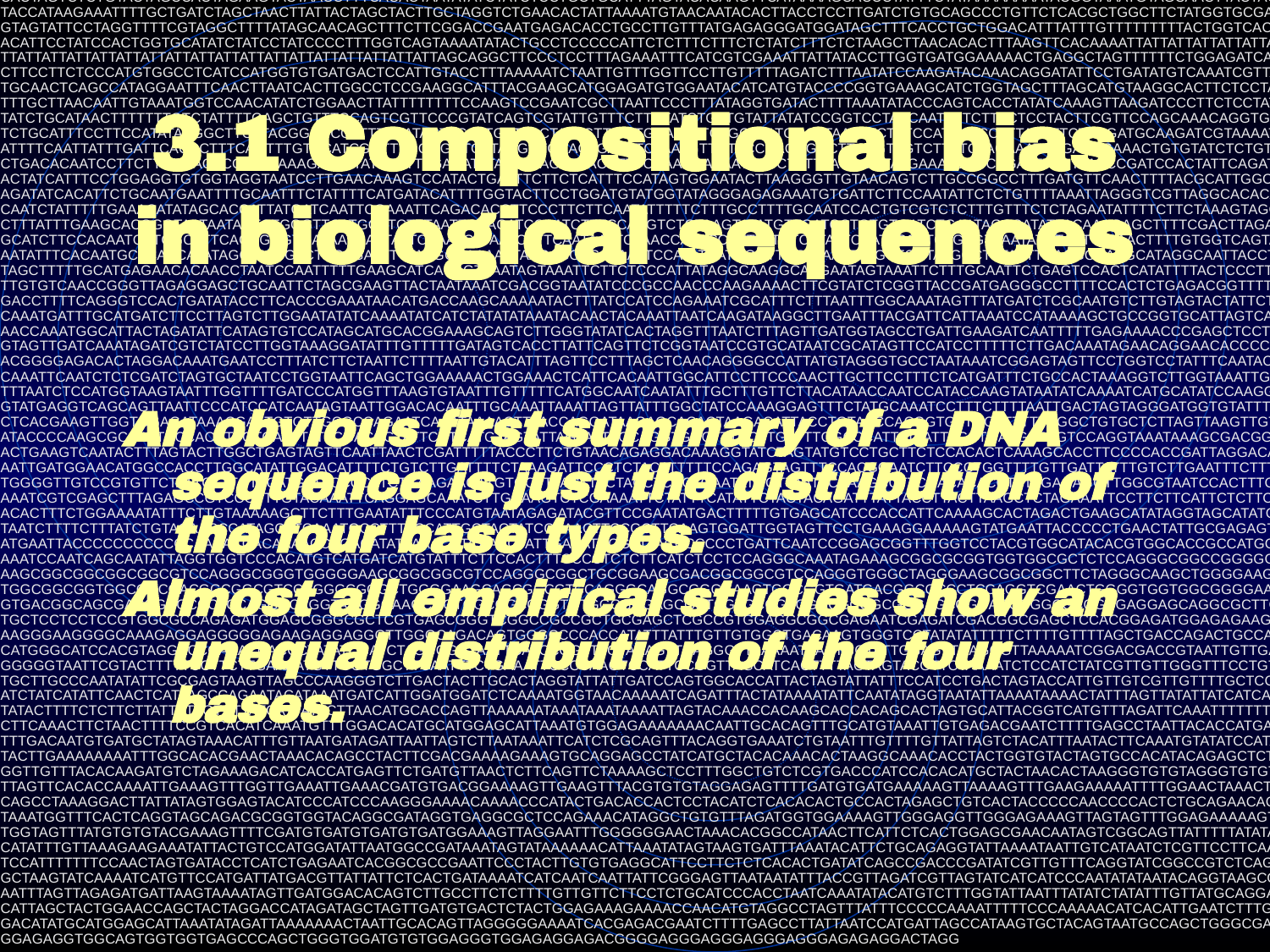

CACTAGTCTCTGTACTAGCCACTAGAAGTACTAACCTTTCACACTAATATATCTATCTCCTGCTGCATTTAGTACACAAGTTCATAAAAGCACCCTATTTCTATAAAAAAAATACGGTAAATGTAGCAACTTACTAGTACCATAAGAAATTTTGCTGATCTAGCTAACTTATTACTAGCTACTTGCTAGGTCTGAACACTATTAAAATGTAACAATACACTTACCTCCTTGATCTGTGCAGCCCTGTTCTCACGCTGGCTTCTATGGTGCGAGTAGTATTCCTAGGTTTTCGTAGGCTTTTATAGCAACAGCTTTCTTCGGACCGAATGAGACACCTGCCTTGTTTATGAGAGGGATGGATAGCTTTCACCTGCTGGACATTTATTTGTTTTTTTTTACTGGTCACTACATTCCTATCCACTGGTGCATATCTATCCTATCCCCTTTGGTCAGTAAAATATACTGCCTCCCCCATTCTCTTTCTTTCTCTATCTTTCTCTAAGCTTAACACACTTTAAGTTCACAAAATTATTATTATTATTATTATTATTATTATTATTATTATTATTATTATTATTATTATTATTATTATTATTATTAGCAGGCTTCCCTCCTTTAGAAATTTCATCGTCGAAATTATTATACCTTGGTGATGGAAAAACTGAGGCTAGTTTTTTCTGGAGATCATCTTCCTTCTCCCATGTGGCCTCATCCATGGTGTGATGACTCCATTGTACCTTTAAAAATCTAATTGTTTGGTTCCTTGTTTTTAGATCTTTAATATCCAAGATACAAACAGGATATTCCTGATATGTCAAATCGTTATGCAACTCAGCCATAGGAATTTCAACTTAATCACTTGGCCTCCGAAGGCATTTACGAAGCATGGAGATGTGGAATACATCATGTACCCCGGTGAAAGCATCTGGTAGCTTTAGCATGTAAGGCACTTCTCCTATTTGCTTAACAATTGTAAATGGTCCAACATATCTGGAACTTATTTTTTTTCCAAGTCCGAATCGCTTAATTCCCTTTATAGGTGATACTTTTAAATATACCCAGTCACCTATATCAAAGTTAAGATCCCTTCTCCTATTATCTGCATAACTTTTTTTGTCTATTTTGAGCTGTTTGCAGTCGTTCCCGTATCAGTCGTATTGTTTCTTCTATCTGTTGTATTATATCCGGTCCTAACAATTTTCTTTCTCCTACTTCGTTCCAGCAAACAGGTGTTCTGCATTTCCTTCCATATAAGGCTTCATACGGAGCCATTTGTATACTAGATTGATAACTATTGTTATATGCAAATTCTGCTAATGGCATAAATTCTTTCCATGATCCTTTAAATTCTAGGATGCAAGATCGTAAAATATTTTCAATTATTTGATTCACCCTTTCAGTTTGTCCATCGGTTTGGGGGTGATACGCTGCACTGAAATCTAATGTTGTTCCCACGGGCTTGTGTAGTCTTTTCTAGAAATTGGACAGAAACTGTGTATCTCTGTCTGACACAATCCTTCTTGGAACACCATGTAAAGATACTATTTCTTTGACATATAGTTTAGCTAACCTTTCCAAAGAAAATTTGCTTTTAACGGGTATGAAATGAGCAGATTTTGTTAACCGATCCACTATTCAGATACTATCATTTCCTGGAGGTGTGGTAGGTAATCCTTGAACAAAGTCCATACTGATTTCTTCTCATTTCCATAGTGGAATACTTAAGGGTTGTAACAGTCTTGCCGGCCTTTGATGTTCAACTTTTACGCATTGGCAGATATCACATTCTGCAATGAATTTTGCAATTTCTATTTTCATGATACATTTTGGTACTTCCTGGATGTATGGTATAGGGAGAGAAATGTGATTCTTCCAATATTCTCTGTTTTAAATTAGGGTCGTTAGGCACACACAATCTATTTTTGAAACATATAGCACCATTATGATCAATTCGAAATTCAGACACCTTCCCTTCTTCAATATTTTTCTTTGCCTTTTGCAATCCACTGTCGTCTCTTTGTTTCTCTAGAATATTTTCTTCTAAAGTAGGCTTTATTTGAAGCACGGGTAATAATACTCTGGGTTCATGGATCTTTAATTCCACATCCAATCTTTCCAAGTCTCTAAGTATATGTTGATCCTGTGTGATCTGAATAGCCATATTACAAAGAGCTTTTCGACTTAGAGCATCTTCCACAATGTTGGCTTTCAGAGGGTGATAATGAATATTCAAATCATAATCTTTCAATAATTCTAACCATCCCCTTTATCTCATATTCAATTCCTTCTGAGTAAATATGTACTTTAAACTTTTGTGGTCAGTAAATATTTCACAATGCTCACCATATAGGTAATGTCTCCAGATTTTTAAGGCAAAAATAACAGCAGCTAATTCCATATCATGGGTTGGATAATTTTGCTCGTATGGCTTTAATTGACGCGAAGCATAGGCAATTACCTTAGCTTTTTGCATGAGAACACAACCTAATCCAATTTTTGAAGCATCACAGTAAATAGTAAATTCTTCTCCCATTATAGGCAAGGCAAGAATAGTAAATTCTTTGCAATTCTGAGTCCACTCATATTTTACTCCCTTTTGTGTCAACCGGGTTAGAGGAGCTGCAATTCTAGCGAAGTTACTAATAAATCGACGGTAATATCCCGCCAACCCAAGAAAACTTCGTATCTCGGTTACCGATGAGGGCCTTTTCCACTCTGAGACGGTTTTGACCTTTTCAGGGTCCACTGATATACCTTCACCCGAAATAACATGACCAAGCAAAAATACTTTATCCATCCAGAAATCGCATTTCTTTAATTTGGCAAATAGTTTATGATCTCGCAATGTCTTGTAGTACTATTCTCAAATGATTTGCATGATCTTCCTTAGTCTTGGAATATATCAAAATATCATCTATATATAAATACAACTACAAATTAATCAAGATAAGGCTTGAATTTACGATTCATTAAATCCATAAAAGCTGCCGGTGCATTAGTCAAACCAAATGGCATTACTAGATATTCATAGTGTCCATAGCATGCACGGAAAGCAGTCTTGGGTATATCACTAGGTTTAATCTTTAGTTGATGGTAGCCTGATTGAAGATCAATTTTTGAGAAAACCCGAGCTCCTTGTAGTTGATCAAATAGATCGTCTATCCTTGGTAAAGGATATTTGTTTTTGATAGTCACCTTATTCAGTTCTCGGTAATCCGTGCATAATCGCATAGTTCCATCCTTTTTCTTGACAAATAGAACAGGAACACCCCCACGGGGAGACACTAGGACAAATGAATCCTTTATCTTCTAATTCTTTTAATTGTACATTTAGTTCCTTTAGCTCAACAGGGGCCATTATGTAGGGTGCCTAATAAATCGGAGTAGTTCCTGGTCCTATTTCAATACCAAATTCAATCTCTCGATCTAGTGCTAATCCTGGTAATTCAGCTGGAAAAACTGGAAACTCATTCACAATTGGCATTCCTTCCCAACTTGCTTCCTTTCTCATGATTTCTGCCACTAAAGGTCTTGGTAAATTGTTTTAATCTCCATGGTAAGTAATTTGGTTTTGATCCCATGGTTTAAGTGTAATTTGTTTTTCATGGCAATCAATATTTGCTTTGTTCTTACATAACCAATCCATACCAAGTATAATATCAAAATCATGCATATCCAAGGGTATGAGGTCAGCAGTTAATTCCCATCCATCAATAGTAATTGGACACAATTTGCAAATTAAATTAGTTATTTGGCTATCCAAAGGAGTTTCTATGCAAATCCTTTCTTTTAATTGACTAGTAGGGATGGTGTATTTTCTCACGAAGTTGGTGGAGATAAACGAATGTGTTGCGCCAGAATCAAATAAAACTTTACCAGGATAAGAGCACACTAAGACATTACCTGTAACCACGGTGTTGGATTTTTCGGCTGTGCTCTTAGTTAAGTTGTATACCCCAAGCGCGATTCCCACCTTGTGAATTATTCGACCGTATTCCTCATGTAGTATTAGTATTTGCAGGTGGCTTTCCTTGATTTGGCCCATTATTATTTGCTGAAGATGGTCCAGGTAAATAAAGCGACGGTACTGAAGTCAATACTTTAGTACTTGGCTGAGTAGTTCAATTAACTCGATTTTTACCCTTCTGTAACAGAGGACAAAGGTATCTAGTATGTCCTGCTTCTCCACACTCAAAGCACCTTCCCCACCGATTAGGACAAATTGATGGAACATGGCCACCTTGGCATATTGGACATTTTCTGTCTTGATTTTCTAAAGATTCCCTCTACATTTTTCCAGAGTAGTTTCCACGGAATCTTCCCTGGTTTTGTTGATTATTTGTCTTGAATTTCTTTTGGGGTTGTCCGTGTTCTATTCTTTGTTCATGATACCCCTTCTCAAGAAGTTGTGCTTTACTTACTACCTCCCTGAATATGGTTAATTCAAAGGCTTCGACACACCTTTTGAGAGGTTGGCGTAATCCACTTTCAAATCGTCGAGCTTTAGAGCCGTCCGTTTGTACAAATTCAGGAGCAAATCTTGCAAGTCTCGAAAATTCTATTTCATATTCTACTACAGATTTATTACCTTACTTAAGCTCTAGAAATTCCTTCTTCATTCTCTTCACACTTTCTGGAAAATATTTCTTGTAAAAAGCTTCTTTGAATATTTCCCATGTAATAGAGATACGTTCCGAATATGACTTTTTGTGAGCATCCCACCATTCAAAAGCACTAGACTGAAGCATATAGGTAGCATATGTAATCTTTTCTTTATCTGTACAACCCATAGCTTCAAATGCCTTTTCCATTGCTACTATCCAAACTTCCGCTTCAAGTGGATTGGTAGTTCCTGAAAGGAAAAAGTATGAATTACCCCCTGAACTATTGCGAGAGTATGAATTACCCCCCCCCCCCAAAACCACAAAACCAGACATATTAAACCTCAAACTATTGAAATCGGATTACCCCCCCTGATTCAATCCGGAGCGGTTTGGTCCTACGTGGCATACACGTGGCACCGCCATGGAAATCCAATCAGCAATATTAGGTGGTCCCACATGTCATGATCATGTATTTCTTCCACTTTCCCCTCTCTTCATCTCCTCCAGGGCAAATAGAAAGCGGCGCGGTGGTGGCGCTCTCCAGGGCGGCCGGGGGAAGCGGCGGCGGCGGCGTCCAGGGCGGGTGGGGGAAGCGGCGGCGTCCAGGGCGGCTGCGGAAGCGACGGCGGCGTCCAGGGTGGGCTAGGGAAGCGGCGGCTTCTAGGGCAAGCTGGGGAAGTGGCGGCGGTGGCGGCGACGGCGGCGTCCAGGGCGGGCTGGGGAAGCAGCGGCGTCCAGGGCAGGCGGGGAAGTGGCGGTGATGACGGCGCCCTCCAGGTCGAACTGGGGTGGTGGCGGGGAAGTGACGGCAGCGACGGCGCCCTCCAGGGCAGGTAGGGGAAGCGGTGGCGGCGGGTGTGGCGGGAGCGCTCGTGCGGTGGGCGCGGCGGGAGCGGGAGCGGGCGCGGCGAGGAGCAGGCGCTTGTGCTCCTCCTCCGTGGCGCCAGAGATGGAGCGGGCGCTCGTGAGCGGGTCGGCCGCCGCTGCGAGCTCGCCGTGGAGGCGGCGAGAATCGAGATCGACGGCGAGCTCCACGGAGATGGAGAGAAGAAGGGAAGGGGCAAAGAGGAGGGGGAGAAGAGGAGGGTTGGGCAGACAGTGGGCCCCACCATATTTATTTGTTGTGGCTGACAAGTGGGTCCTATATATTTTTCTTTTGTTTTAGCTGACCAGACTGCCACATGGGCATCCACGTAGGACCGAAACCACCCTATATCGATCTAGGGGGTAATTCATCCGGTTTGTAAAGTTCAGGGTTAAAAATAACTGGTATTGGAGTTCAGGGTTAAAAATCGGACGACCGTAATTGTTGAGGGGGTAATTCGTACTTTTTCCTTCTTGAAAATGTTGGTGGCTTCAATTTCTGAAATTCCCCAAGTCCATTCCGGTTAGCATCACTTTTAGTAGTACGTTCTAAAATCTCCATCTATCGTTGTTGGGTTTCCTGTTGCTTGCCCAATATATTCGCGAGTAAGTTAGCCCAAGGGTCTTGACTACTTGCACTAGGTATTATTGATCCAGTGGCACCATTACTAGTATTATTTCCATCCTGACTAGTACCATTGTTGTCGTTGTTTTGCTCCATCTATCATATTCAACTCATTAGCCAGAATACATAAATGATCATTGGATGGATCTCAAAATGGTAACAAAAATCAGATTTACTATAAAATATTCAATATAGGTAATATTAAAATAAAACTATTTAGTTATATTATCATCATTATACTTTTCTCTTCTTATTTTAGTCTTATCATTATTCTTAACATGCACCAGTTAAAAAATAAATAAATAAAATTAGTACAAACCACAAGCACCACAGCACTAGTGCATTACGGTCATGTTTAGATTCAAATTTTTTTCTTCAAACTTCTAACTTTTCCGTCACATCAAATGTTTGGACACATGCATGGAGCATTAAATGTGGAGAAAAAAACAATTGCACAGTTTGCATGTAAATTGTGAGACGAATCTTTTGAGCCTAATTACACCATGATTTGACAATGTGATGCTATAGTAAACATTTGTTAATGATAGATTAATTAGTCTTAATAAATTCATCTCGCAGTTTACAGGTGAAATCTGTAATTTGTTTTGTTATTAGTCTACATTTAATACTTCAAATGTATATCCATATACTTGAAAAAAAATTTGGCACACGAACTAAACACAGCCTACTTCGACGAAAAGAAAGTGCAGGAGCCTATCATGCTACACAAACACTAAGGCAAACACCTACTGGTGTACTAGTGCCACATACAGAGCTCTGGTTGTTTACACAAGATGTCTAGAAAGACATCACCATGAGTTCTGATGTTAACTCTTCAGTTCTAAAAGCTCCTTTGGCTGTCTCGTGACCCATCCACACATGCTACTAACACTAAGGGTGTGTAGGGTGTGTTTAGTTCACACCAAAATTGAAAGTTTGGTTGAAATTGAAACGATGTGACGGAAAAGTTGAAGTTTACGTGTGTAGGAGAGTTTTGATGTGATGAAAAAGTTAAAAGTTTGAAGAAAAATTTTGGAACTAAACTCAGCCTAAAGGACTTATTATAGTGGAGTACATCCCATCCCAAGGGAAAACAAAACCCATACTGACACCACTCCTACATCTCACACACTGCCACTAGAGCTGTCACTACCCCCAACCCCACTCTGCAGAACAGTAAATGGTTTCACTCAGGTAGCAGACGCGGTGGTACAGGCGATAGGTGAGGCGCTCCAGAAACATAGGCTGTGTTTAGATGGTGGAAAAGTTGGGAGGTTGGGAGAAAGTTAGTAGTTTGGAGAAAAAGTTGGTAGTTTATGTGTGTACGAAAGTTTTCGATGTGATGTGATGTGATGGAAAGTTAGGAATTTGGGGGGAACTAAACACGGCCATAACTTCATTCTCACTGGAGCGAACAATAGTCGGCAGTTATTTTTATATACATATTTGTTAAAGAAGAAATATTACTGTCCATGGATATTAATGGCCGATAAATAGTATAAAAAACATTAAATATAGTAAGTGATTTAAATACATTCTGCAGAGGTATTAAAATAATTGTCATAATCTCGTTCCTTCAATCCATTTTTTTCCAACTAGTGATACCTCATCTGAGAATCACGGCGCCGAATTCCCTACTTGTGTGAGGCATTCCTTCTCTCACACTGATATCAGCCGACCCGATATCGTTGTTTCAGGTATCGGCCGTCTCAGGCTAAGTATCAAAATCATGTTCCATGATTATGACGTTATTATTCTCACTGATAAAATCATCAATCAATTATTCGGGAGTTAATAATATTTACCGTTAGATCGTTAGTATCATCATCCCAATATATAATACAGGTAAGCGAATTTAGTTAGAGATGATTAAGTAAAATAGTTGATGGACACAGTCTTGCCTTCTCTTTTGTTGTTCTTCCTCTGCATCCCACCTAATCAAATATACATGTCTTTGGTATTAATTTATATCTATATTTGTTATGCAGGACATTAGCTACTGGAACCAGCTACTAGGACCATAGATAGCTAGTTGATGTGACTCTACTGGAGAAAGAAAACCAACATGTAGGCCTAGTTTATTTCCCCCAAAATTTTTCCCAAAAACATCACATTGAATCTTTGGACATATGCATGGAGCATTAAATATAGATTAAAAAAACTAATTGCACAGTTAGGGGGAAAATCACGAGACGAATCTTTTGAGCCTTATTAATCCATGATTAGCCATAAGTGCTACAGTAATGCCAGCTGGGCGAGGAGAGGTGGCAGTGGTGGTGAGCCCAGCTGGGTGGATGTGTGGAGGGTGGAGAGGAGACGGGGAGGGAGGGAGGGAGGGAGAGAGGACTAGG
# 3.1 Compositional bias in biological sequences
An obvious first summary of a DNA sequence is just the distribution of the four base types.
Almost all empirical studies show an unequal distribution of the four bases.